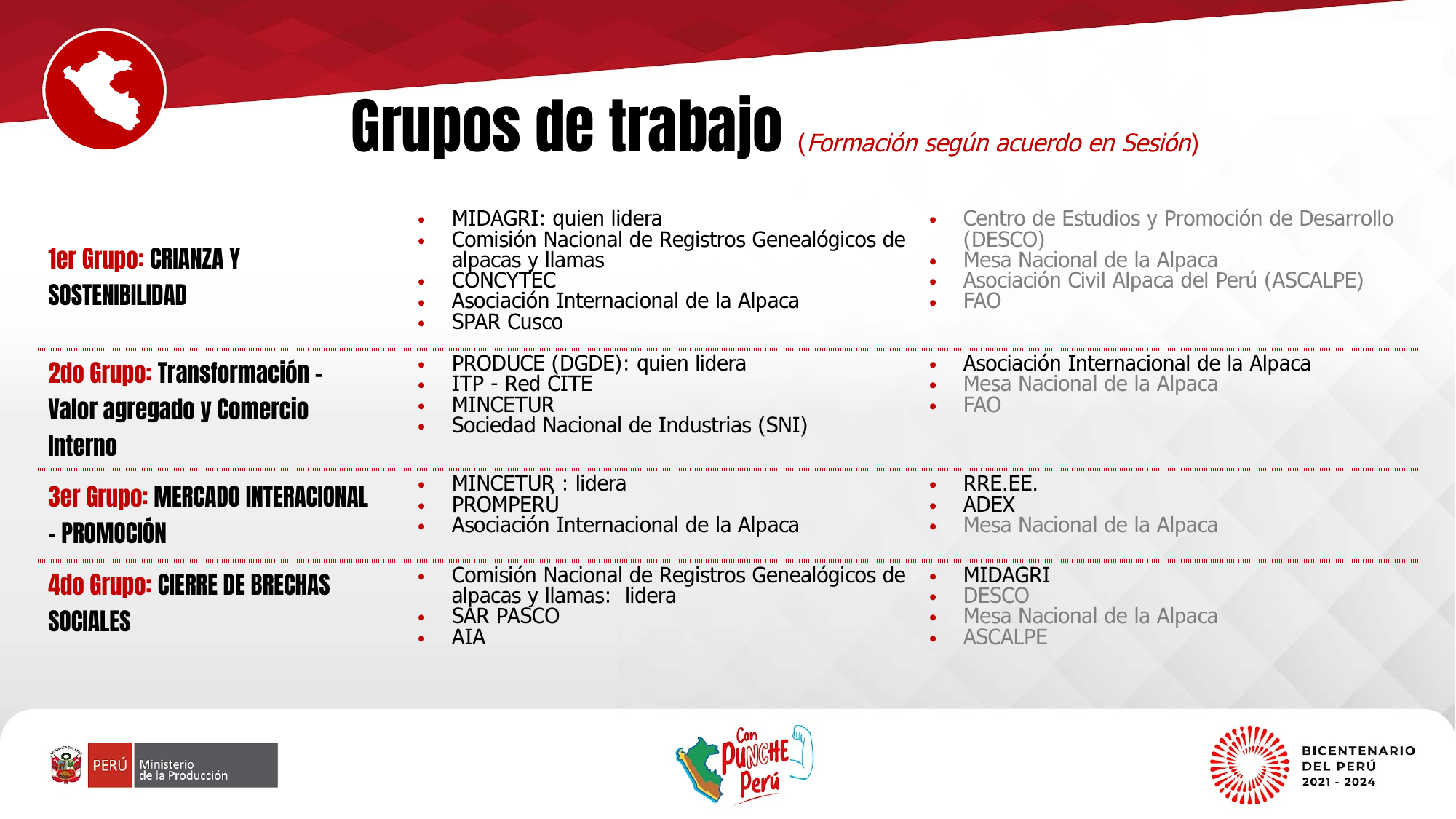

Grupos de trabajo (Formación según acuerdo en Sesión)
| 1er Grupo: CRIANZA Y SOSTENIBILIDAD |  | MIDAGRI: quien lidera Comisión Nacional de Registros Genealógicos de alpacas y llamas CONCYTEC Asociación Internacional de la Alpaca SPAR Cusco | Centro de Estudios y Promoción de Desarrollo (DESCO) Mesa Nacional de la Alpaca Asociación Civil Alpaca del Perú (ASCALPE) FAO |
| --- | --- | --- | --- |
| 2do Grupo: Transformación – Valor agregado y Comercio Interno |  | PRODUCE (DGDE): quien lidera ITP - Red CITE MINCETUR Sociedad Nacional de Industrias (SNI) | Asociación Internacional de la Alpaca Mesa Nacional de la Alpaca FAO |
| 3er Grupo: MERCADO INTERACIONAL - PROMOCIÓN |  | MINCETUR : lidera PROMPERÚ Asociación Internacional de la Alpaca | RRE.EE. ADEX Mesa Nacional de la Alpaca |
| 4do Grupo: CIERRE DE BRECHAS SOCIALES |  | Comisión Nacional de Registros Genealógicos de alpacas y llamas: lidera SAR PASCO AIA | MIDAGRI DESCO Mesa Nacional de la Alpaca ASCALPE |